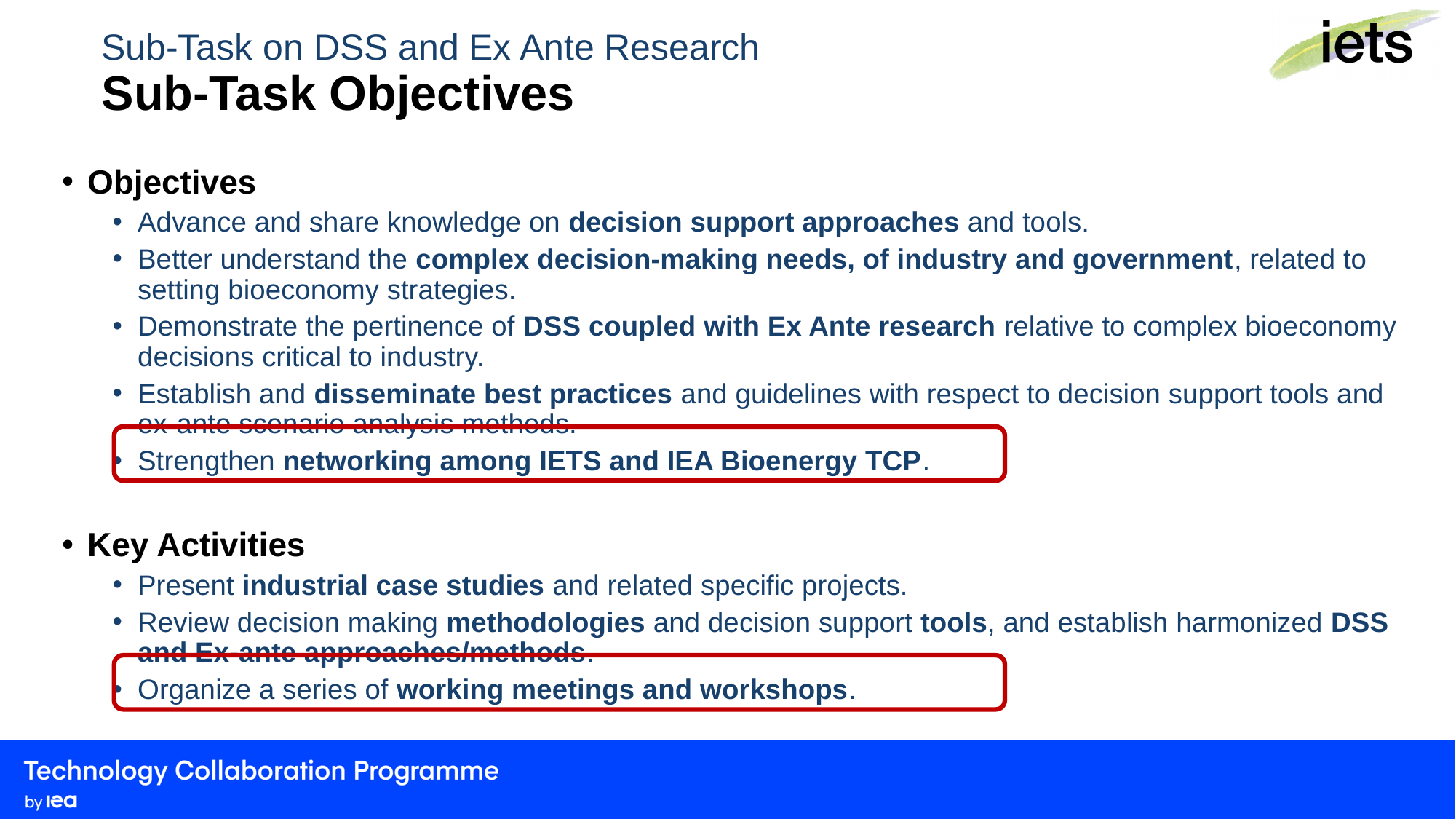

# Sub-Task on DSS and Ex Ante Research Sub-Task Objectives
Objectives
Advance and share knowledge on decision support approaches and tools.
Better understand the complex decision-making needs, of industry and government, related to setting bioeconomy strategies.
Demonstrate the pertinence of DSS coupled with Ex Ante research relative to complex bioeconomy decisions critical to industry.
Establish and disseminate best practices and guidelines with respect to decision support tools and ex-ante scenario analysis methods.
Strengthen networking among IETS and IEA Bioenergy TCP.

Key Activities
Present industrial case studies and related specific projects.
Review decision making methodologies and decision support tools, and establish harmonized DSS and Ex-ante approaches/methods.
Organize a series of working meetings and workshops.